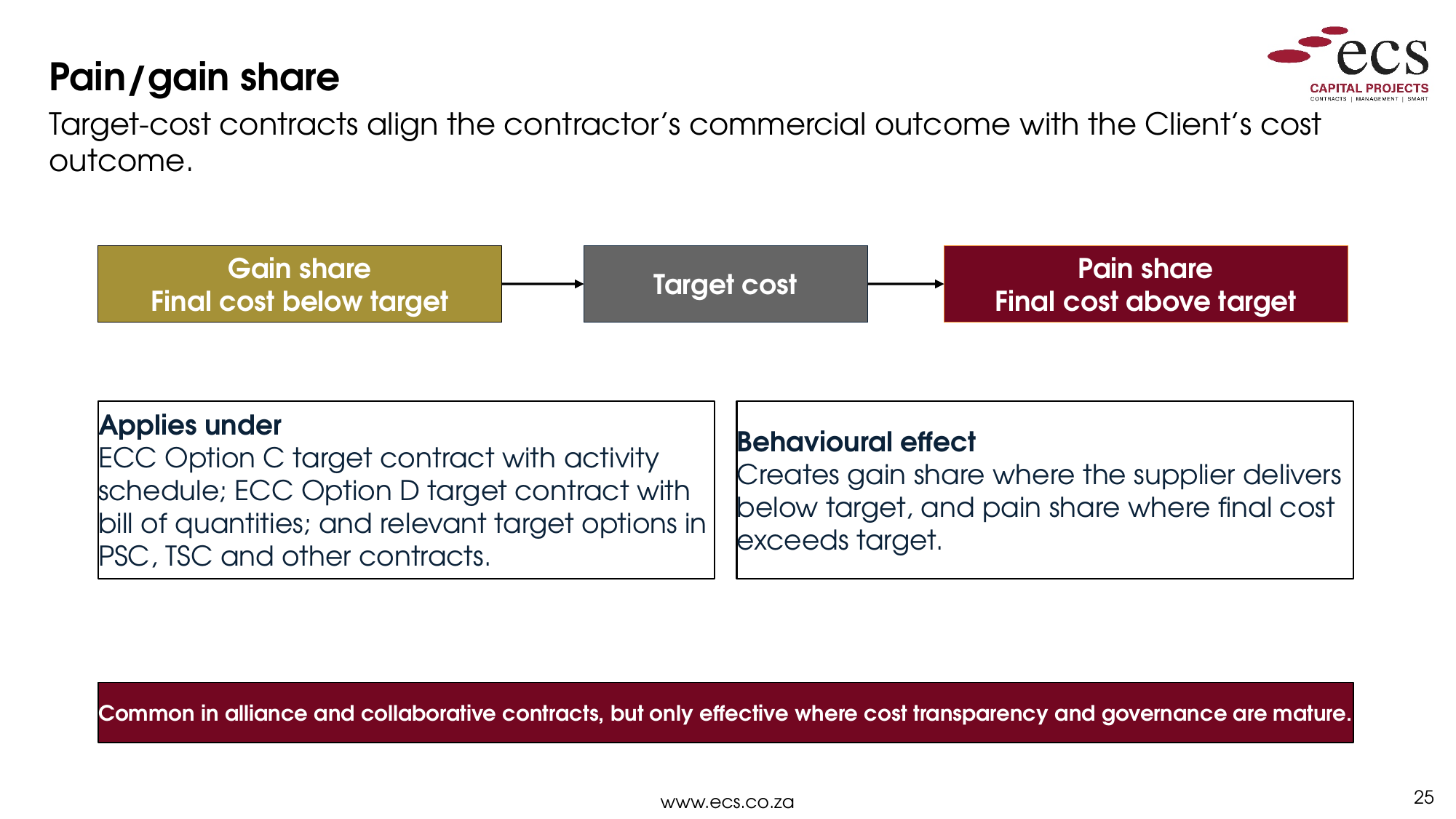

Pain/gain share
Target-cost contracts align the contractor’s commercial outcome with the Client’s cost outcome.
Gain share
Final cost below target
Target cost
Pain share
Final cost above target

Applies under
ECC Option C target contract with activity schedule; ECC Option D target contract with bill of quantities; and relevant target options in PSC, TSC and other contracts.
Behavioural effect
Creates gain share where the supplier delivers below target, and pain share where final cost exceeds target.
Common in alliance and collaborative contracts, but only effective where cost transparency and governance are mature.
25
www.ecs.co.za